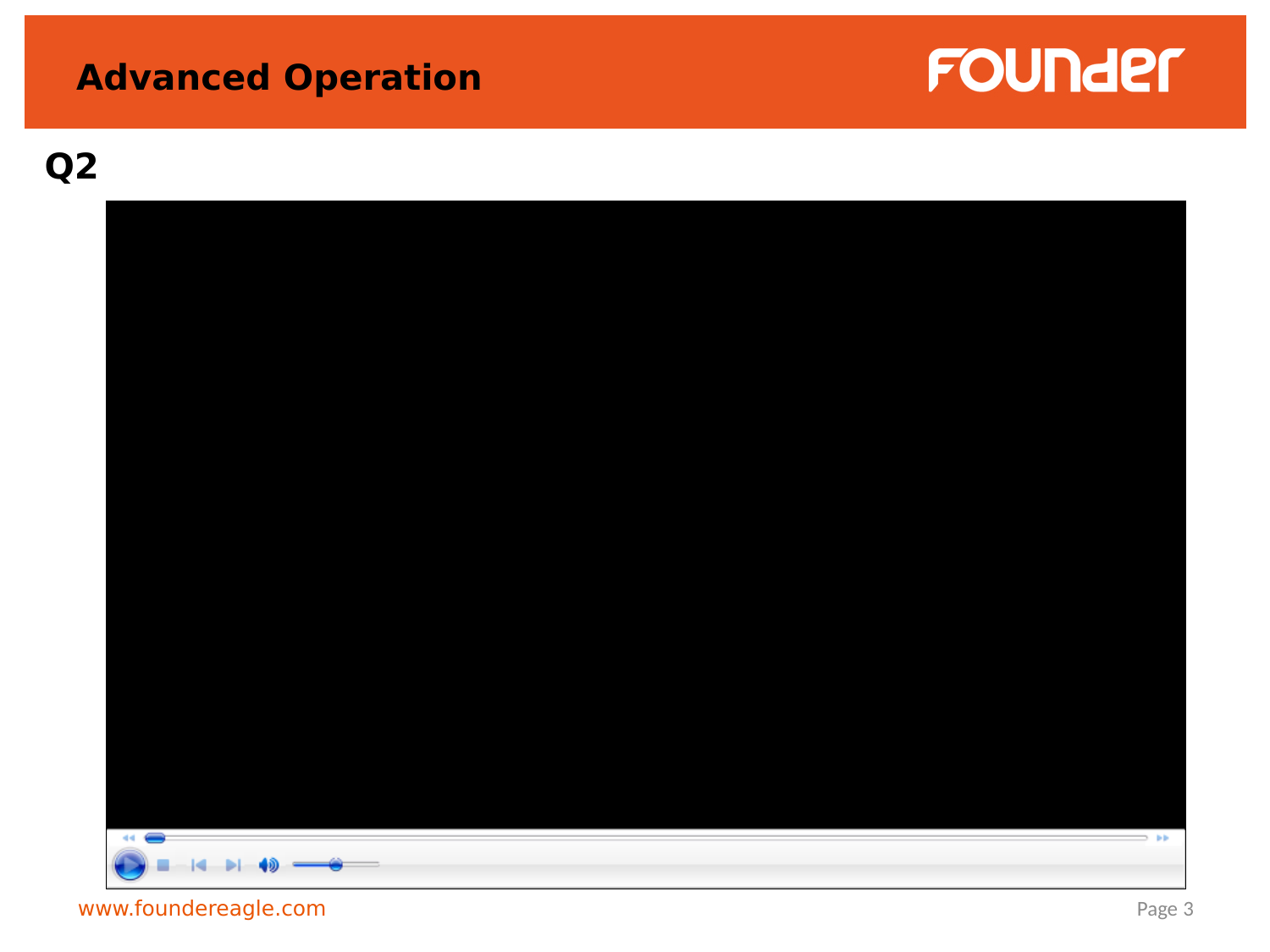

# Advanced Operation
Q2
www.foundereagle.com
Page 3